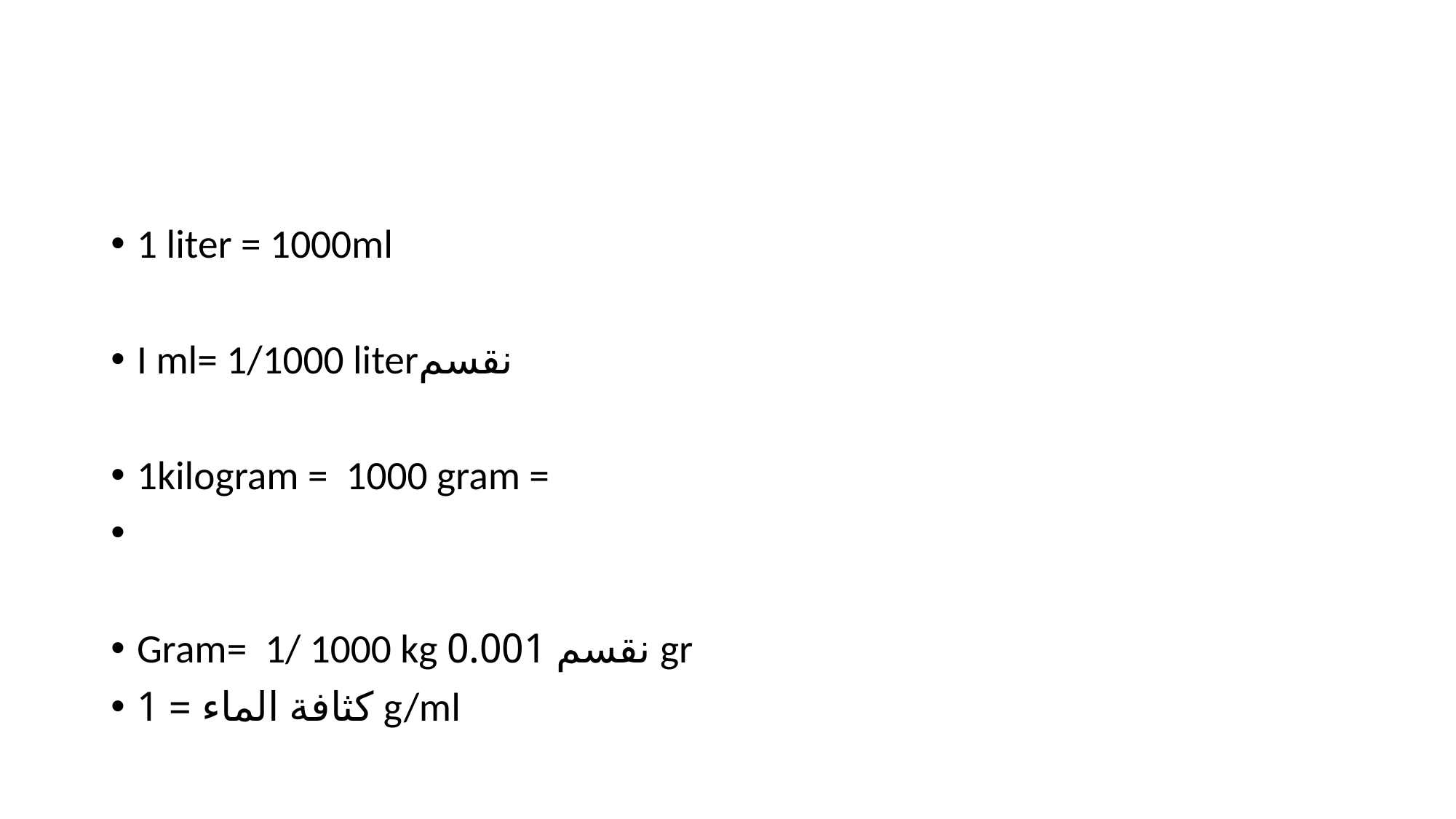

#
1 liter = 1000ml

I ml= 1/1000 literنقسم

1kilogram =  1000 gram =

Gram=  1/ 1000 kg نقسم 0.001 gr
كثافة الماء = 1 g/ml